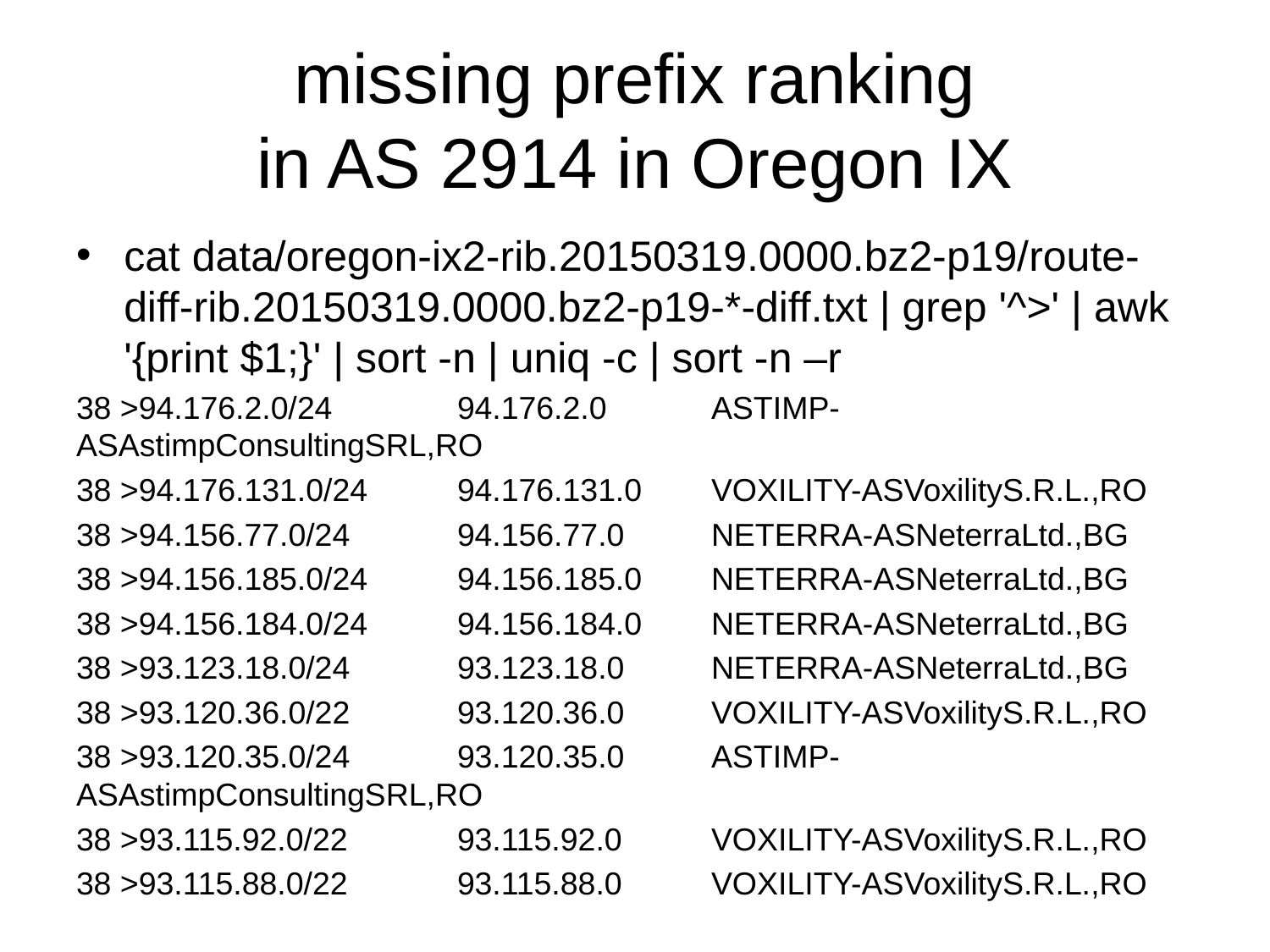

# missing prefix ranking in AS 2914 in Oregon IX
cat data/oregon-ix2-rib.20150319.0000.bz2-p19/route-diff-rib.20150319.0000.bz2-p19-*-diff.txt | grep '^>' | awk '{print $1;}' | sort -n | uniq -c | sort -n –r
38 >94.176.2.0/24	94.176.2.0	ASTIMP-ASAstimpConsultingSRL,RO
38 >94.176.131.0/24	94.176.131.0	VOXILITY-ASVoxilityS.R.L.,RO
38 >94.156.77.0/24	94.156.77.0	NETERRA-ASNeterraLtd.,BG
38 >94.156.185.0/24	94.156.185.0	NETERRA-ASNeterraLtd.,BG
38 >94.156.184.0/24	94.156.184.0	NETERRA-ASNeterraLtd.,BG
38 >93.123.18.0/24	93.123.18.0	NETERRA-ASNeterraLtd.,BG
38 >93.120.36.0/22	93.120.36.0	VOXILITY-ASVoxilityS.R.L.,RO
38 >93.120.35.0/24	93.120.35.0	ASTIMP-ASAstimpConsultingSRL,RO
38 >93.115.92.0/22	93.115.92.0	VOXILITY-ASVoxilityS.R.L.,RO
38 >93.115.88.0/22	93.115.88.0	VOXILITY-ASVoxilityS.R.L.,RO